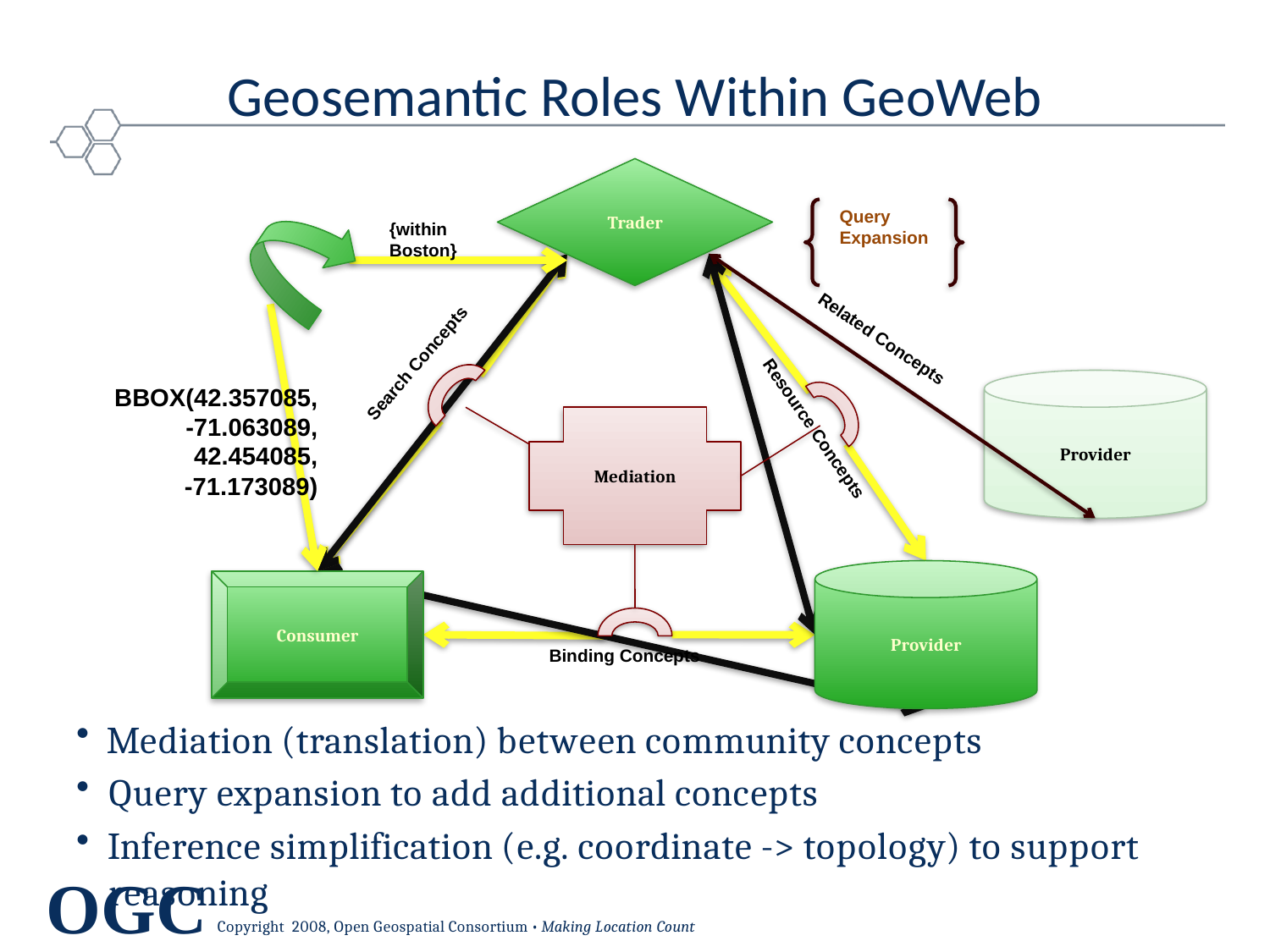

# Geosemantic Roles Within GeoWeb
Trader

Query
Expansion
Related Concepts
Provider
{within
Boston}

BBOX(42.357085,
-71.063089,
 42.454085,
-71.173089)
Search Concepts
Resource Concepts
Binding Concepts

Mediation

Provider
Consumer
Mediation (translation) between community concepts
Query expansion to add additional concepts
Inference simplification (e.g. coordinate -> topology) to support reasoning